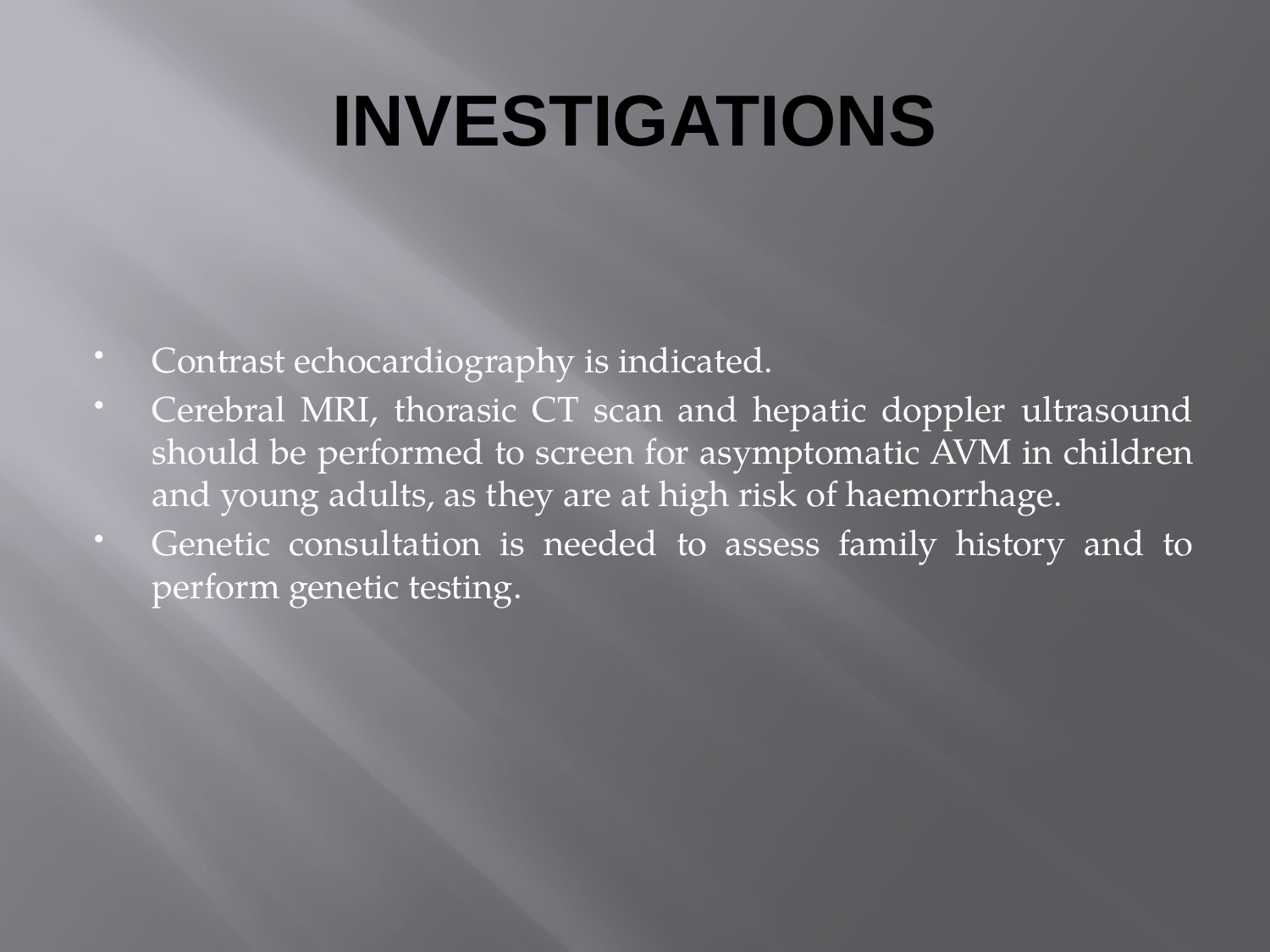

# INVESTIGATIONS
Contrast echocardiography is indicated.
Cerebral MRI, thorasic CT scan and hepatic doppler ultrasound should be performed to screen for asymptomatic AVM in children and young adults, as they are at high risk of haemorrhage.
Genetic consultation is needed to assess family history and to perform genetic testing.